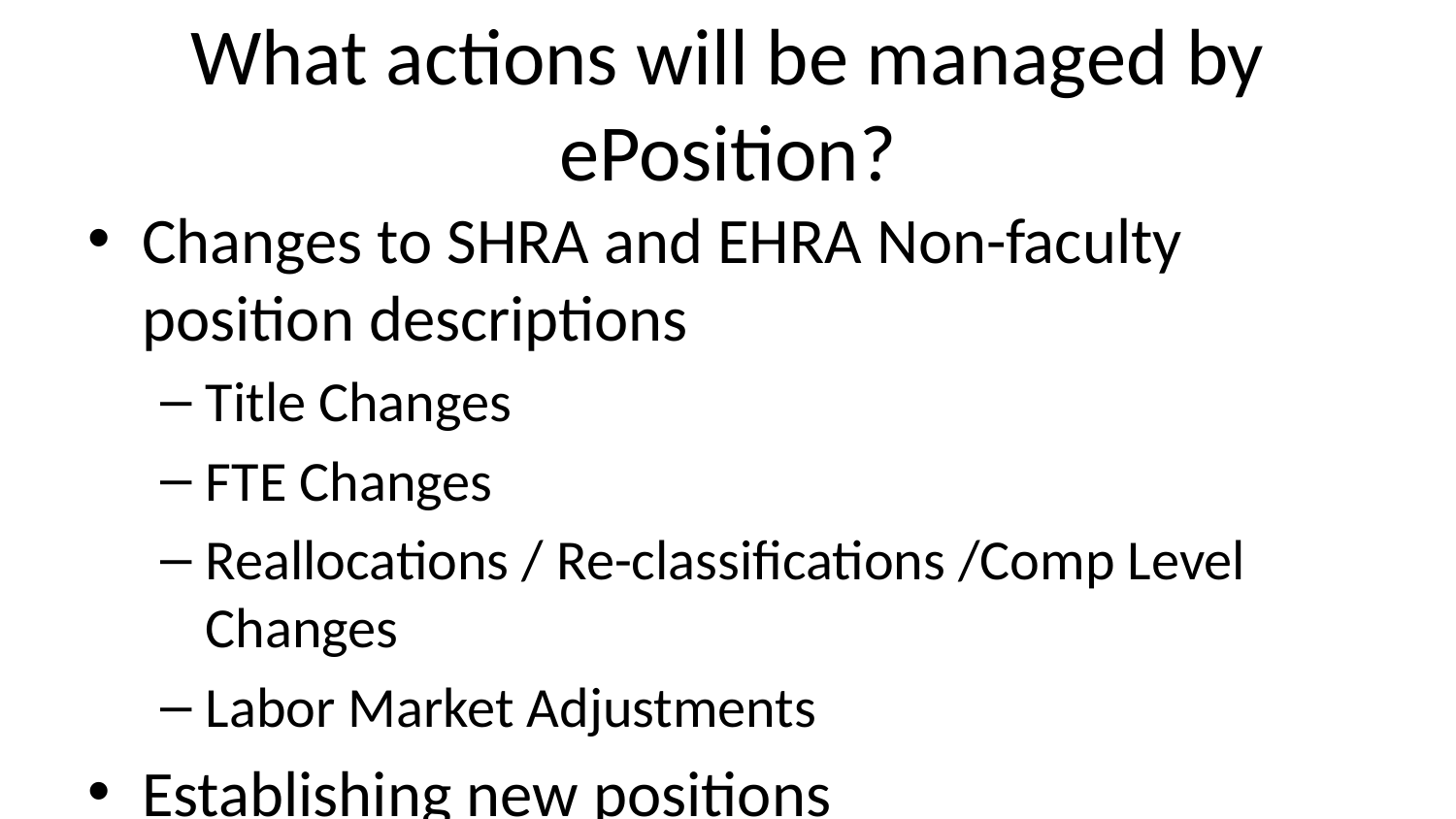

# What actions will be managed by ePosition?
Changes to SHRA and EHRA Non-faculty position descriptions
Title Changes
FTE Changes
Reallocations / Re-classifications /Comp Level Changes
Labor Market Adjustments
Establishing new positions